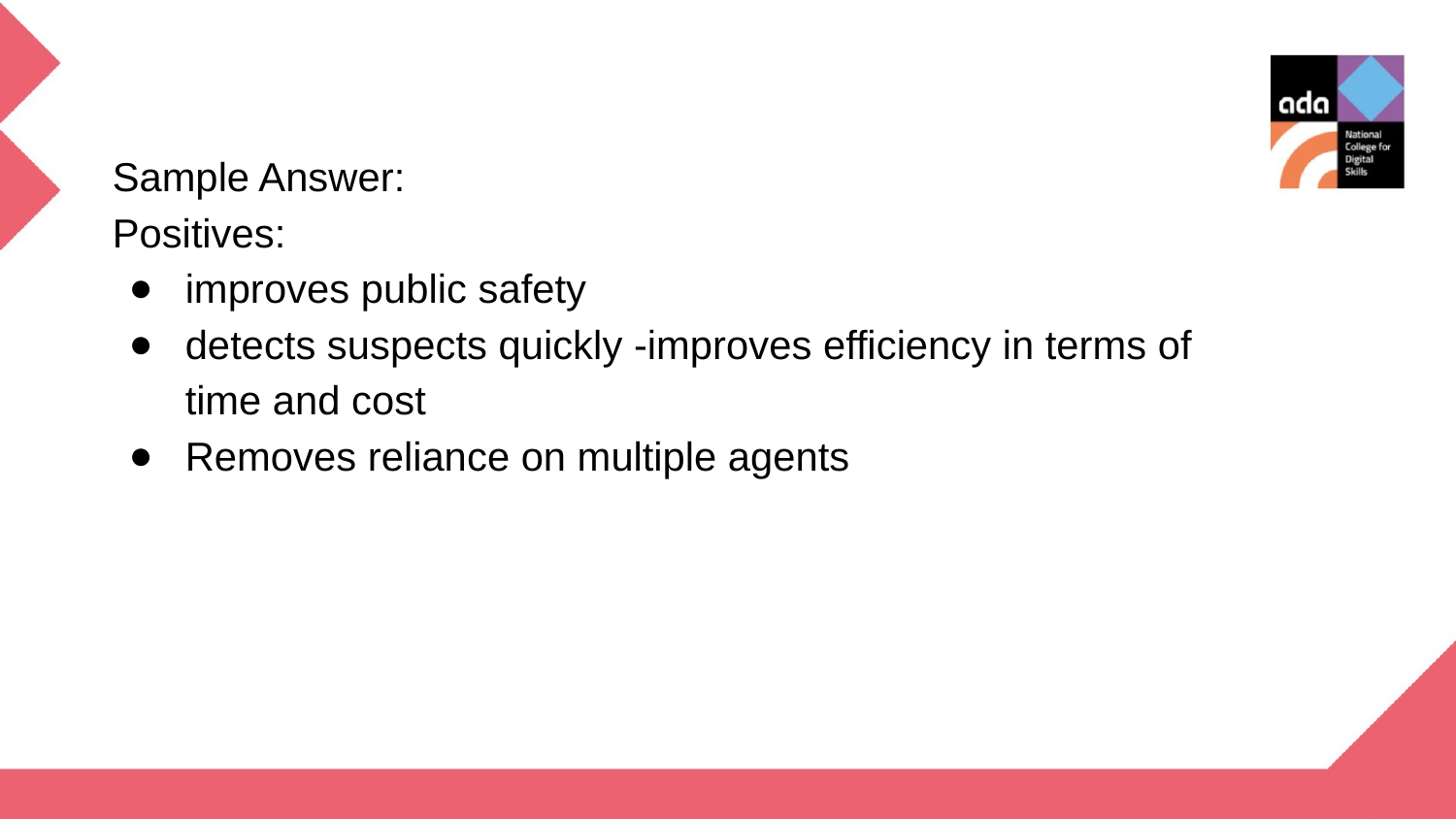

Sample Answer:
Positives:
improves public safety
detects suspects quickly -improves efficiency in terms of time and cost
Removes reliance on multiple agents